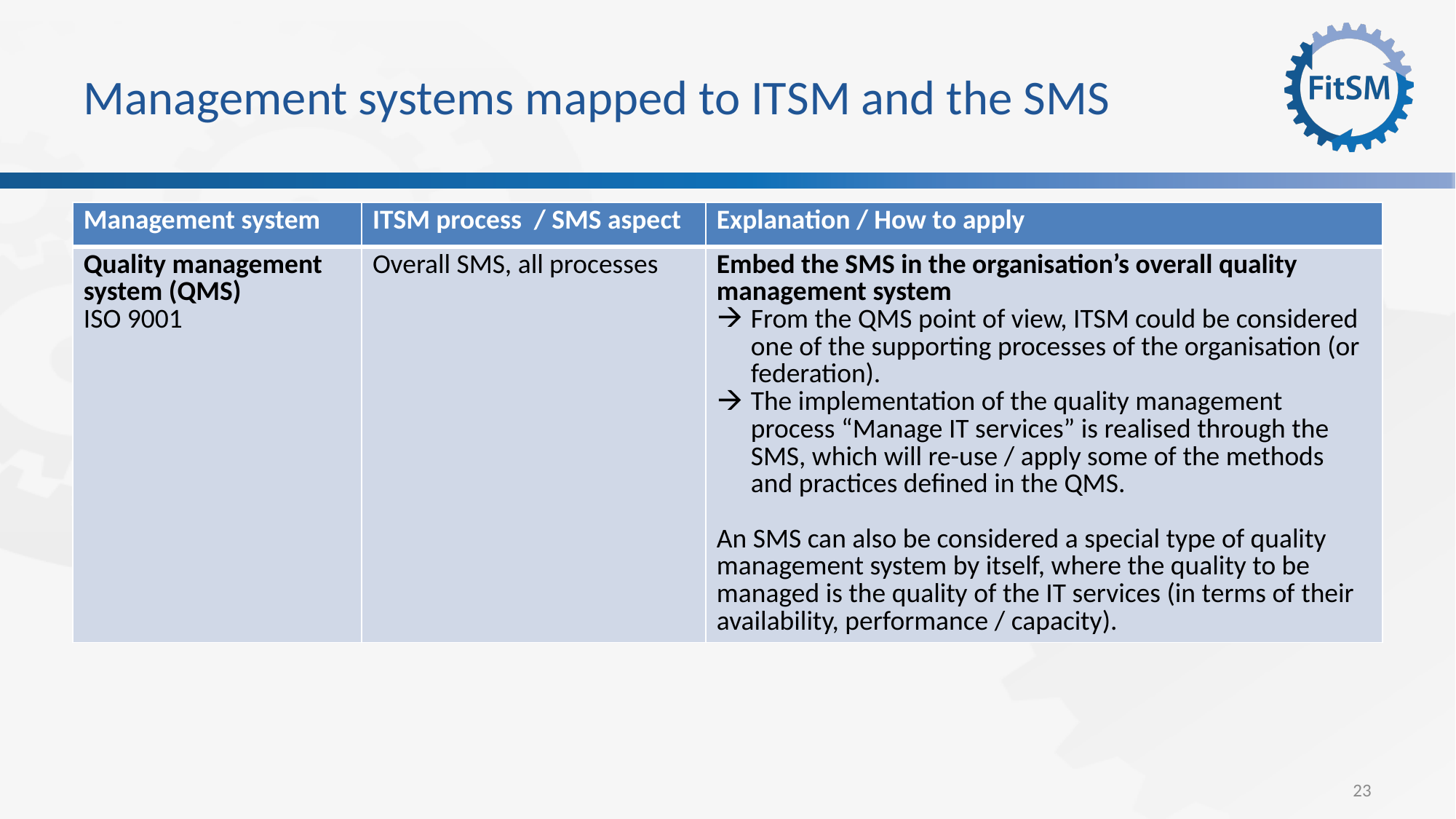

# Management systems mapped to ITSM and the SMS
| Management system | ITSM process / SMS aspect | Explanation / How to apply |
| --- | --- | --- |
| Quality management system (QMS) ISO 9001 | Overall SMS, all processes | Embed the SMS in the organisation’s overall quality management system From the QMS point of view, ITSM could be considered one of the supporting processes of the organisation (or federation). The implementation of the quality management process “Manage IT services” is realised through the SMS, which will re-use / apply some of the methods and practices defined in the QMS. An SMS can also be considered a special type of quality management system by itself, where the quality to be managed is the quality of the IT services (in terms of their availability, performance / capacity). |
23